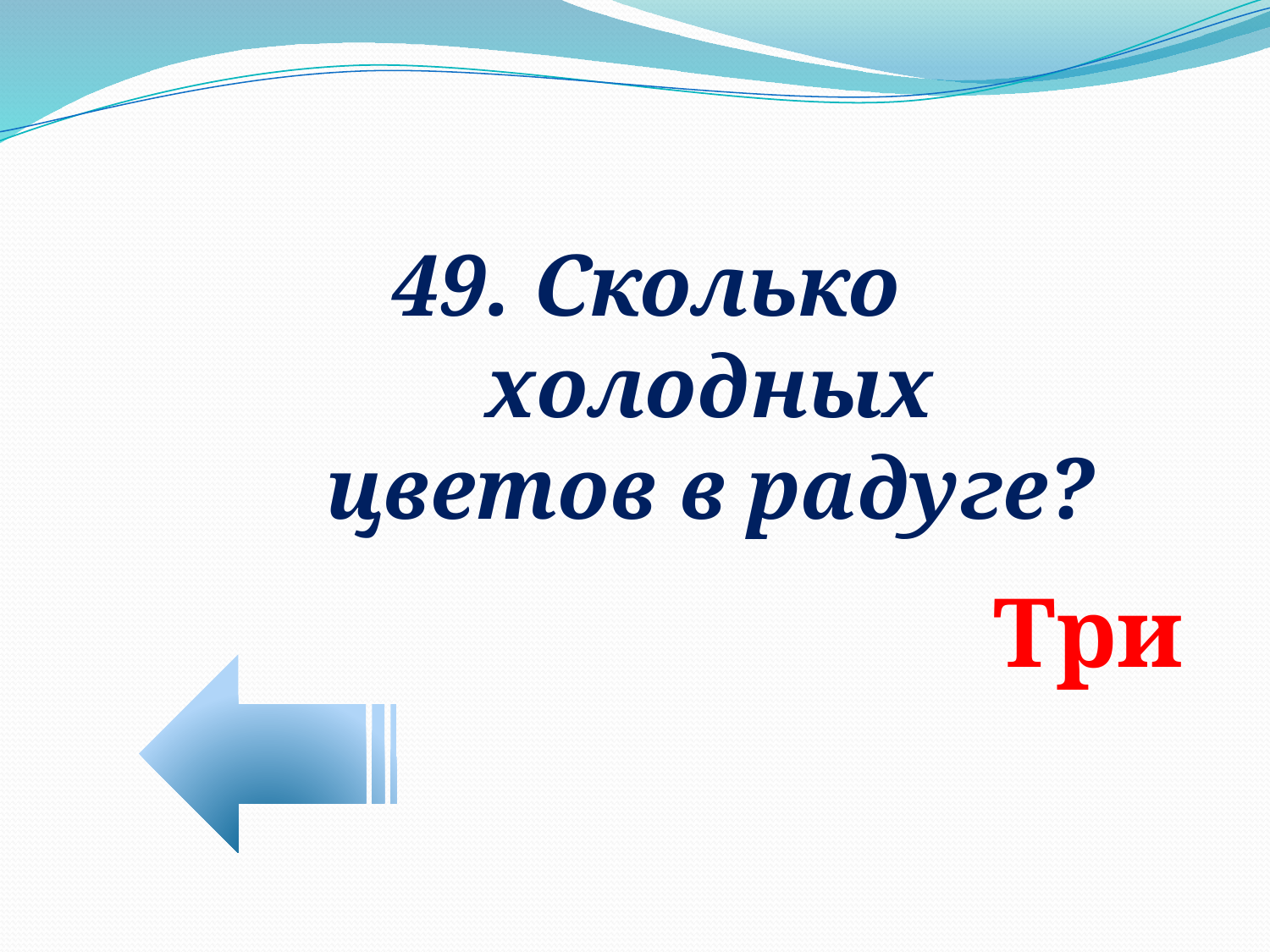

49. Сколько холодных цветов в радуге?
Три